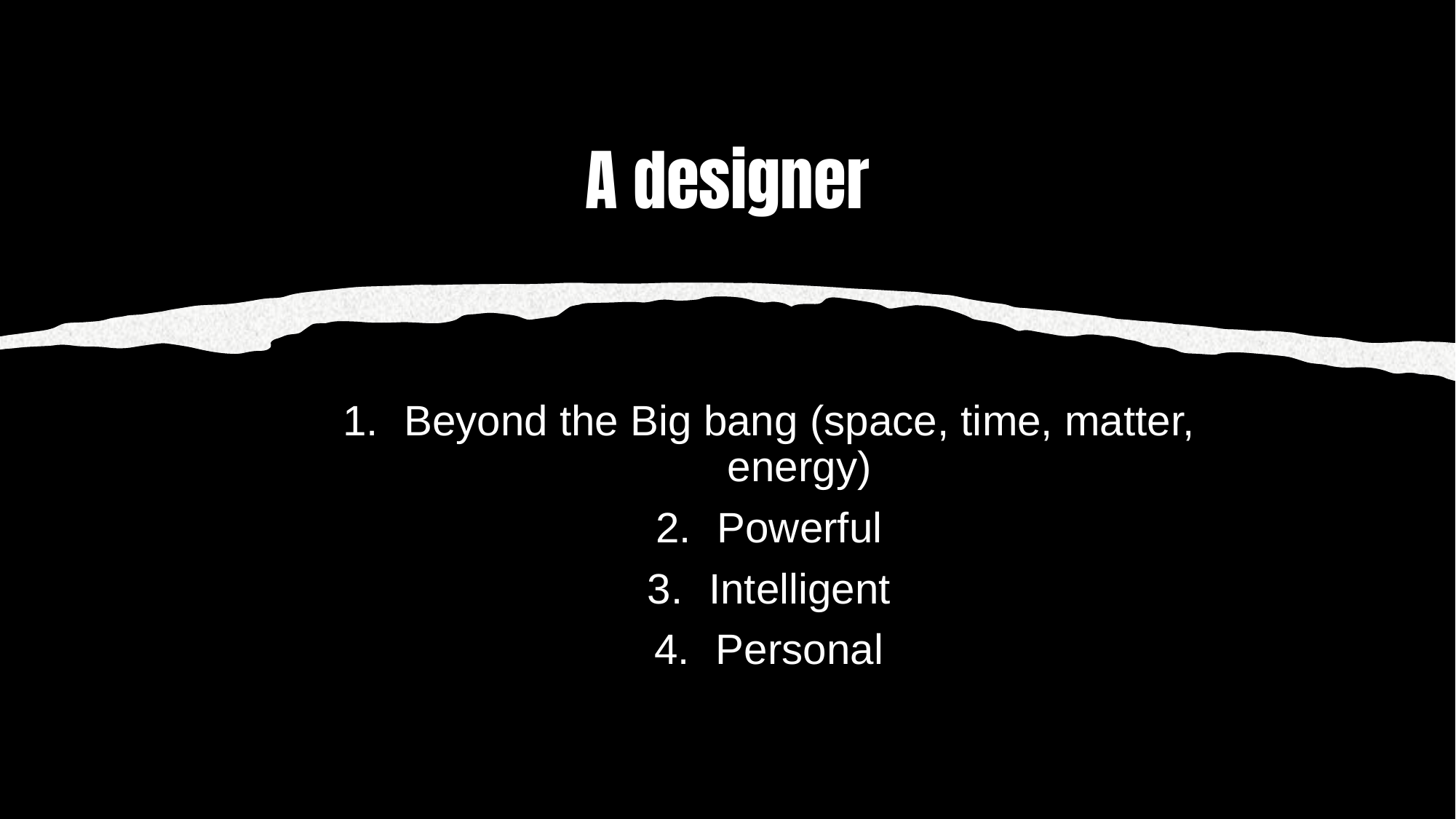

# A designer

Beyond the Big bang (space, time, matter, energy)
Powerful
Intelligent
Personal